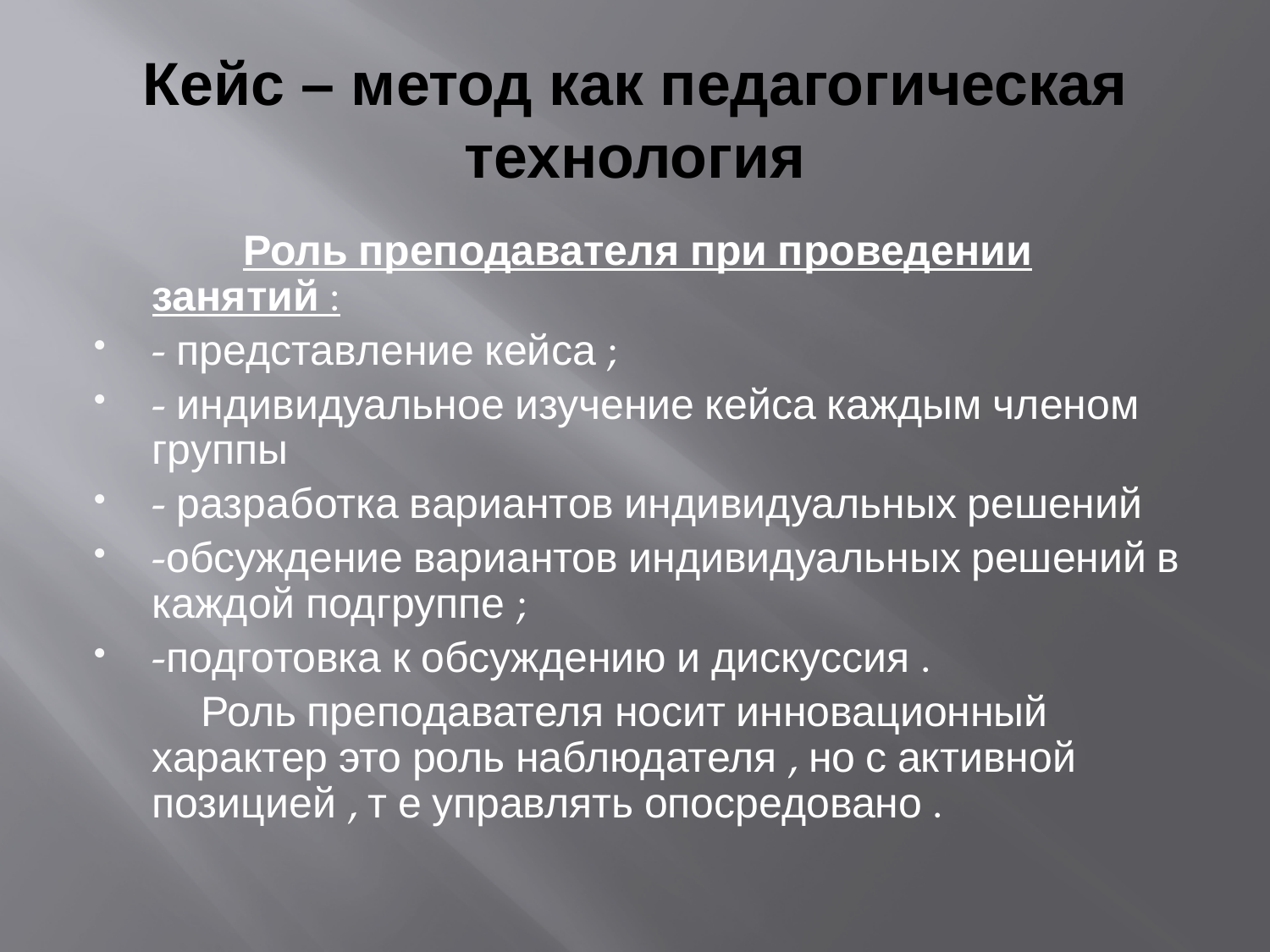

# Кейс – метод как педагогическая технология
              Роль преподавателя при проведении занятий :
- представление кейса ;
- индивидуальное изучение кейса каждым членом группы
- разработка вариантов индивидуальных решений
-обсуждение вариантов индивидуальных решений в каждой подгруппе ;
-подготовка к обсуждению и дискуссия .
          Роль преподавателя носит инновационный характер это роль наблюдателя , но с активной позицией , т е управлять опосредовано .